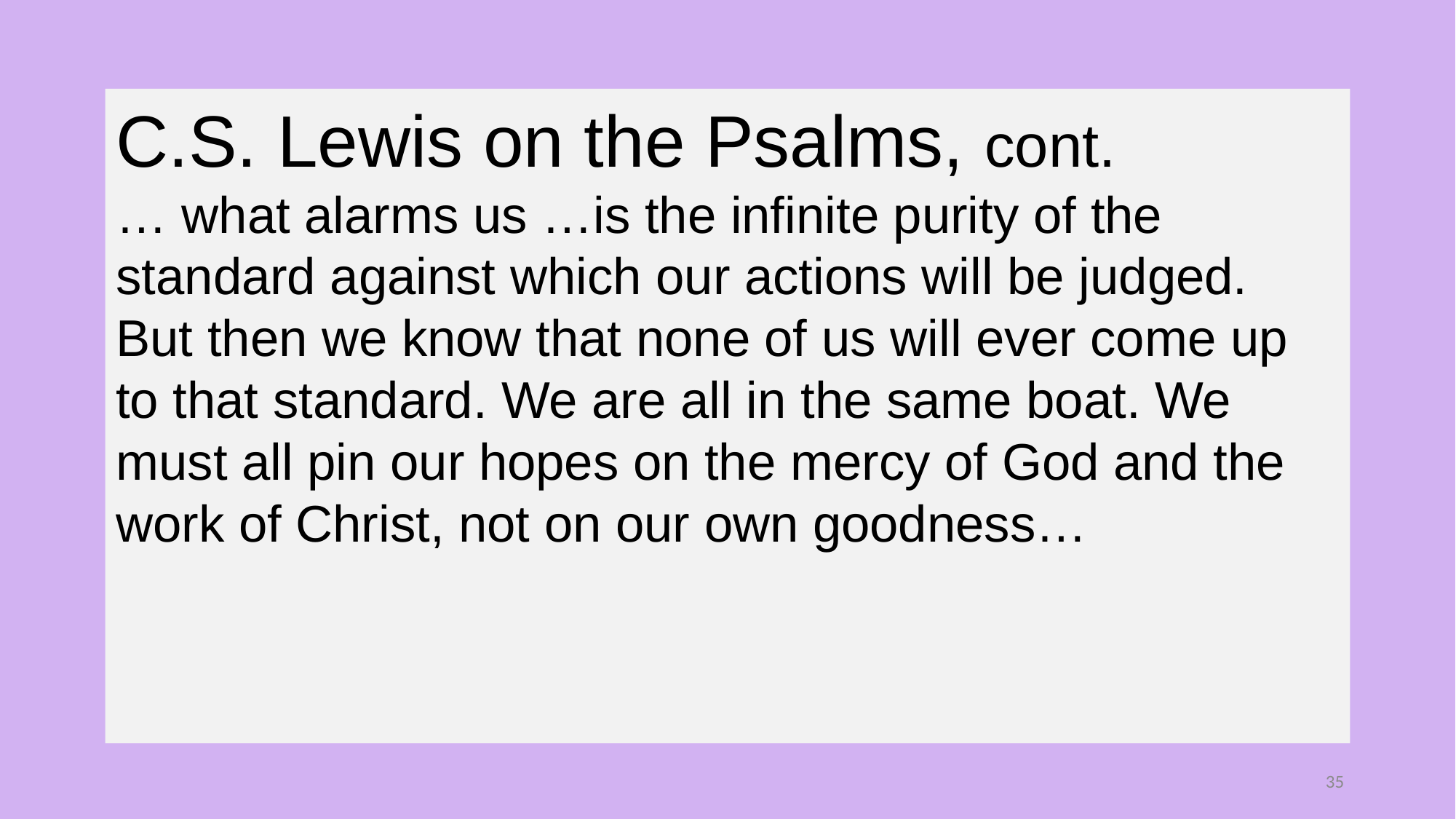

C.S. Lewis on the Psalms, cont.
… what alarms us …is the infinite purity of the standard against which our actions will be judged. But then we know that none of us will ever come up to that standard. We are all in the same boat. We must all pin our hopes on the mercy of God and the work of Christ, not on our own goodness…

35